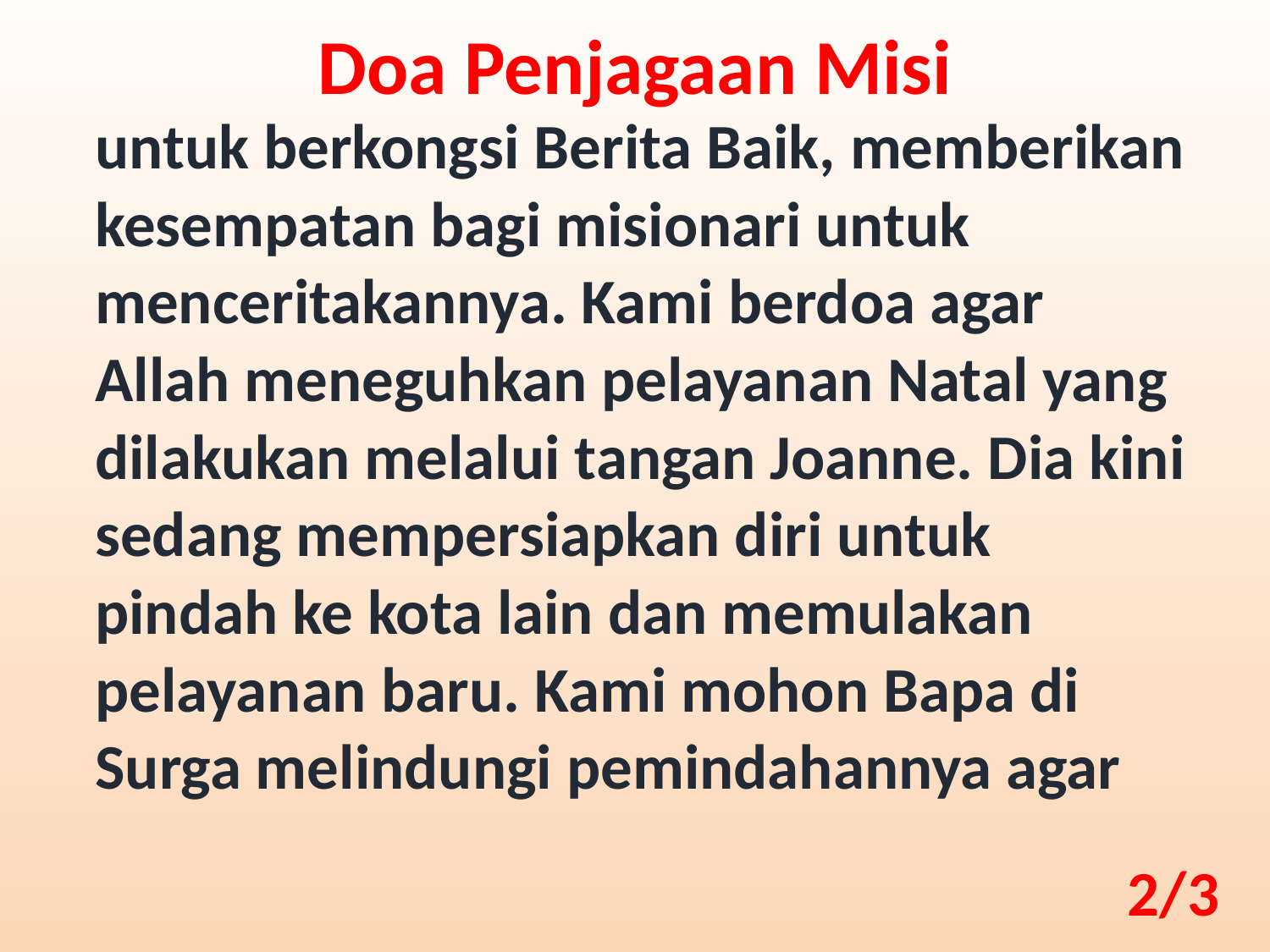

Doa Penjagaan Misi
untuk berkongsi Berita Baik, memberikan kesempatan bagi misionari untuk menceritakannya. Kami berdoa agar Allah meneguhkan pelayanan Natal yang dilakukan melalui tangan Joanne. Dia kini sedang mempersiapkan diri untuk pindah ke kota lain dan memulakan pelayanan baru. Kami mohon Bapa di Surga melindungi pemindahannya agar
2/3